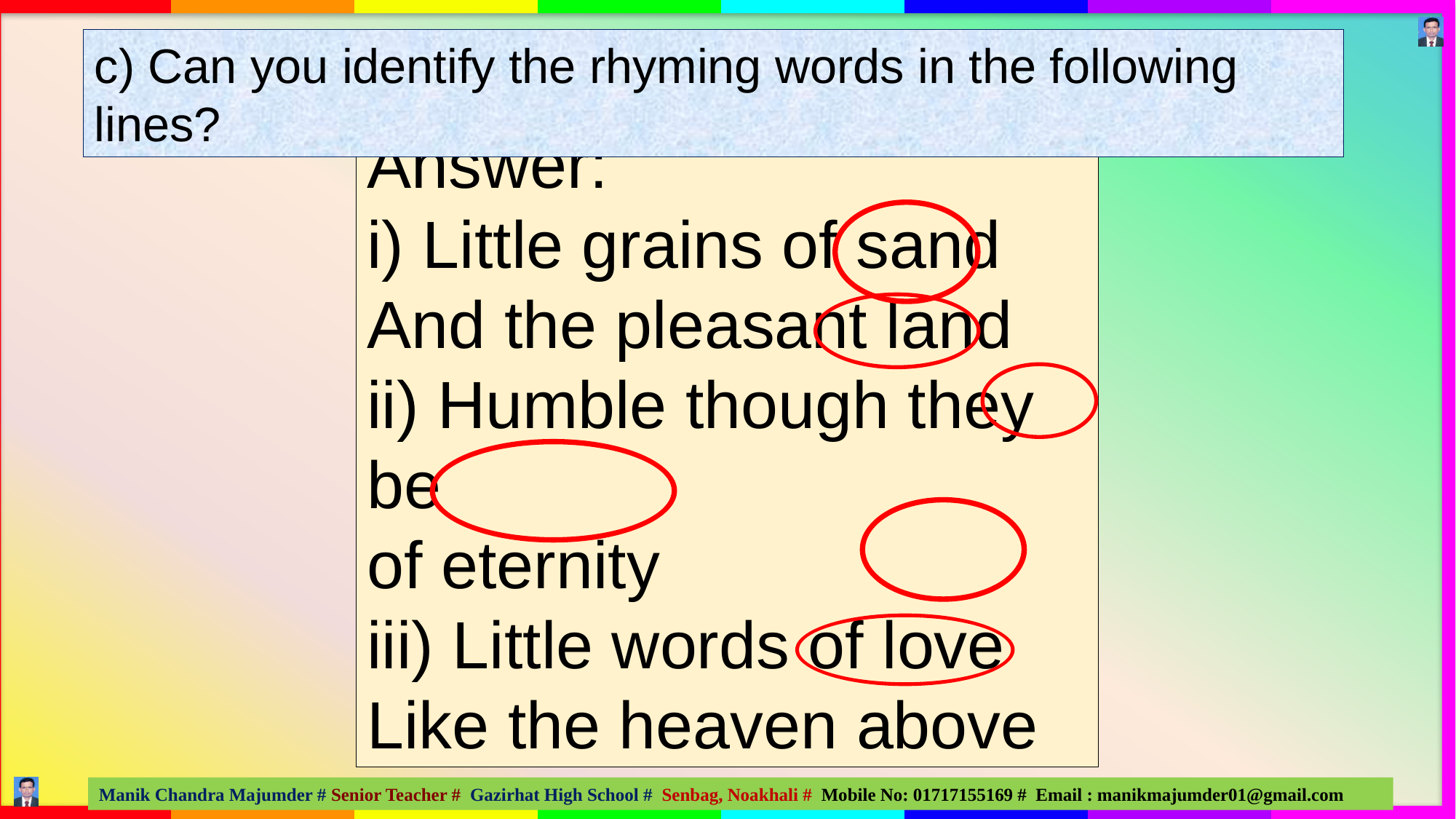

c) Can you identify the rhyming words in the following lines?
Answer:
i) Little grains of sand
And the pleasant land
ii) Humble though they be
of eternity
iii) Little words of love
Like the heaven above